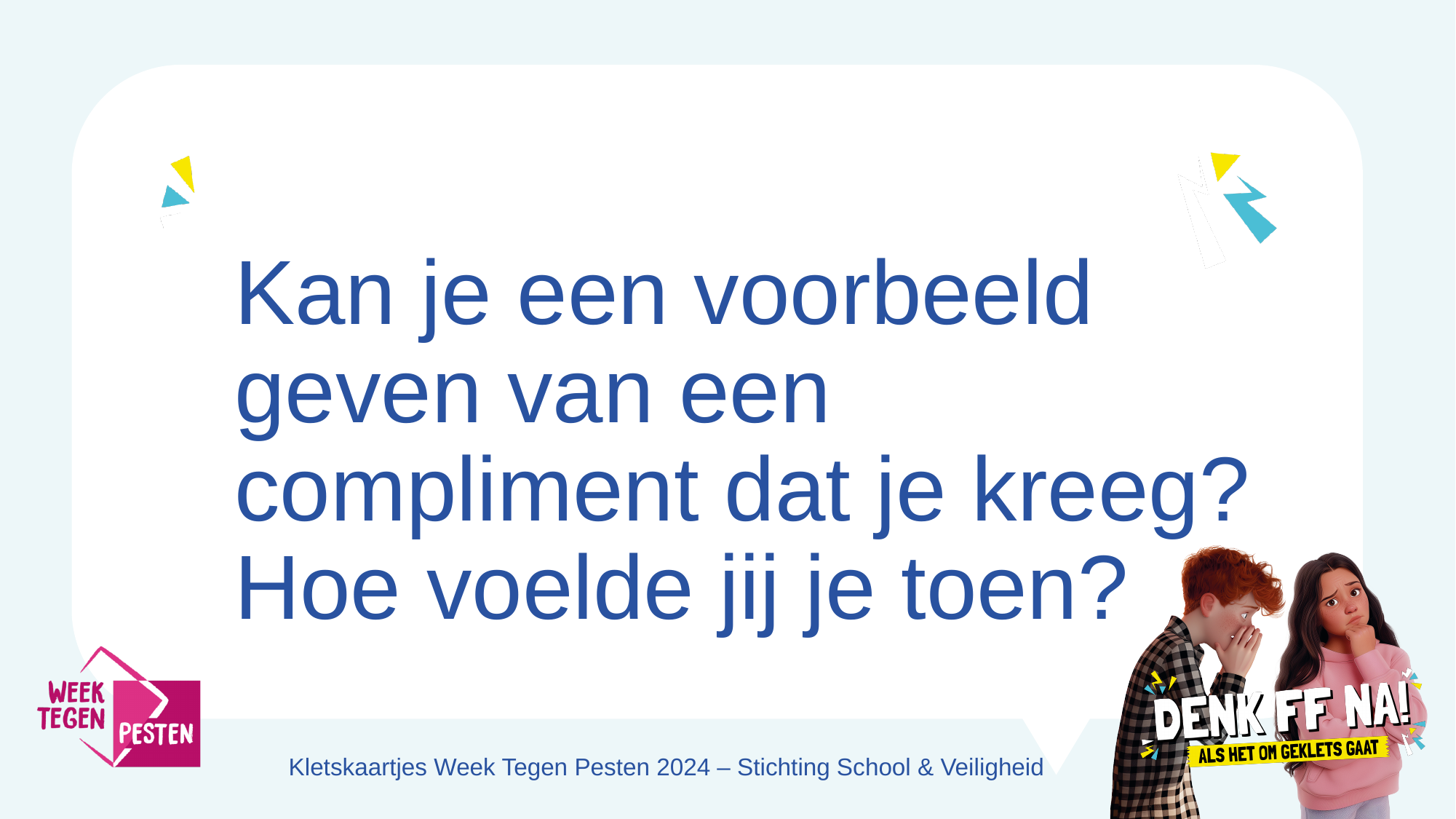

Kan je een voorbeeld geven van een compliment dat je kreeg? Hoe voelde jij je toen?